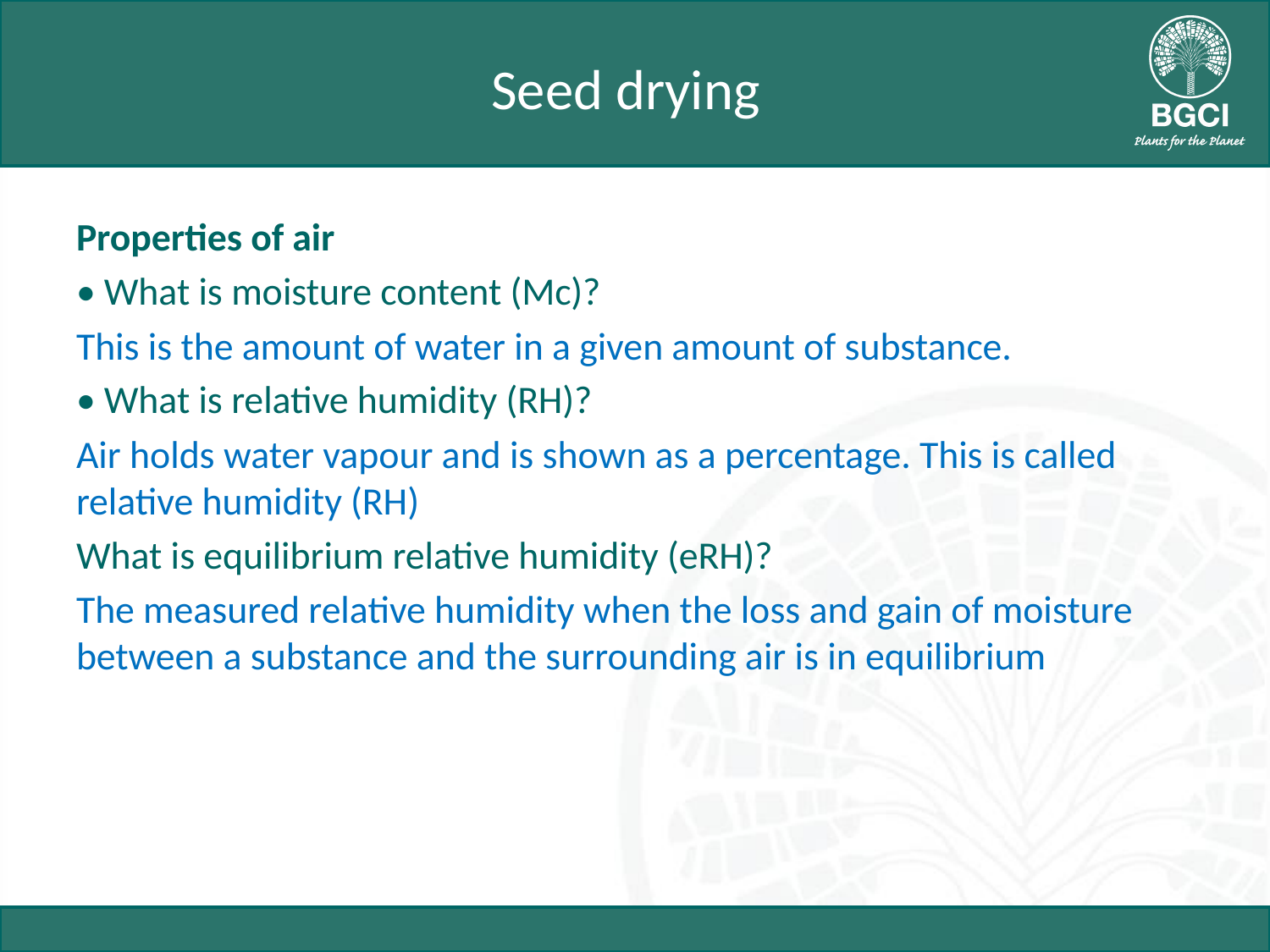

# Seed drying
Properties of air
• What is moisture content (Mc)?
This is the amount of water in a given amount of substance.
• What is relative humidity (RH)?
Air holds water vapour and is shown as a percentage. This is called relative humidity (RH)
What is equilibrium relative humidity (eRH)?
The measured relative humidity when the loss and gain of moisture between a substance and the surrounding air is in equilibrium